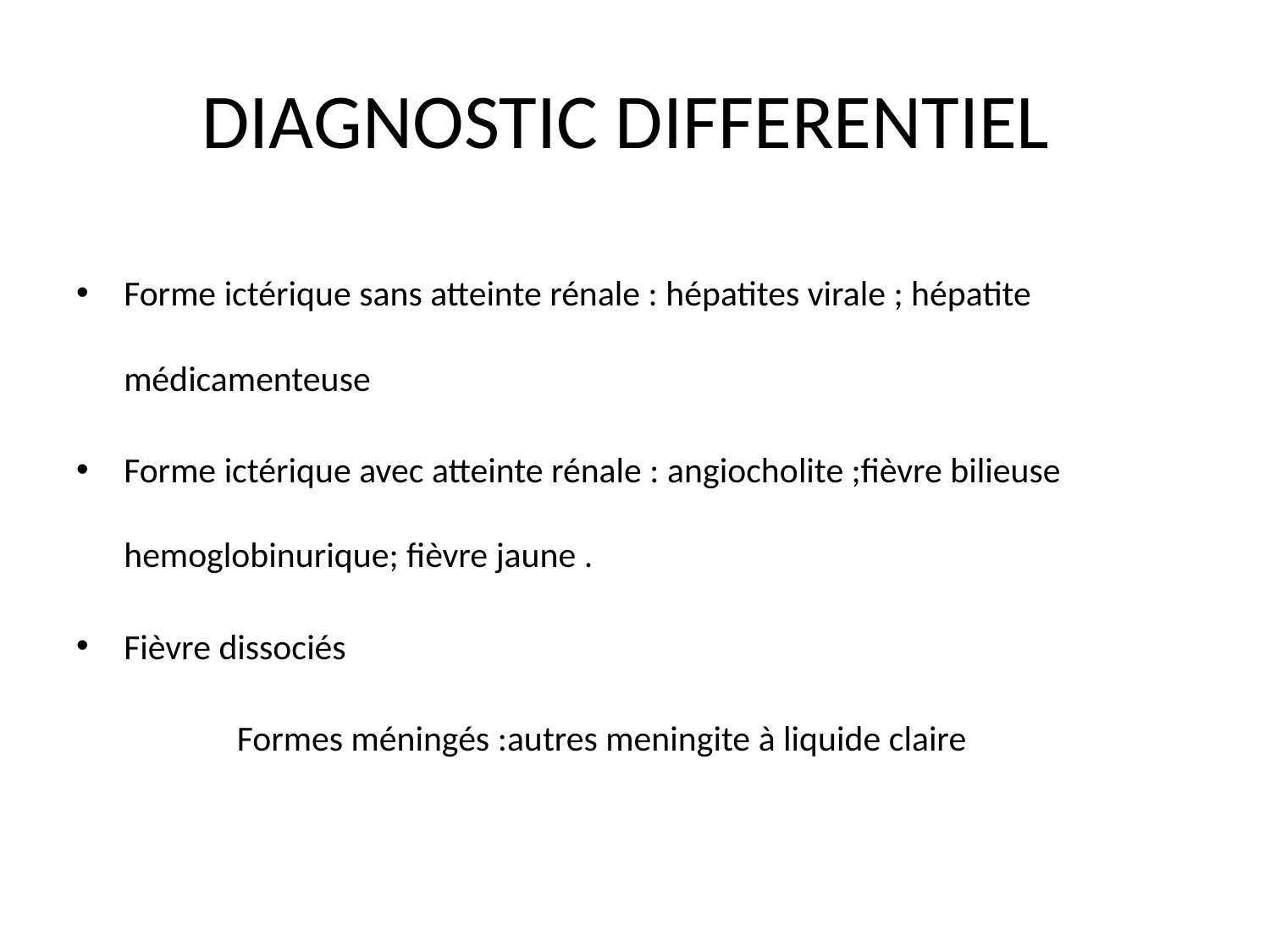

# DIAGNOSTIC DIFFERENTIEL
Forme ictérique sans atteinte rénale : hépatites virale ; hépatite médicamenteuse
Forme ictérique avec atteinte rénale : angiocholite ;fièvre bilieuse hemoglobinurique; fièvre jaune .
Fièvre dissociés
                    Formes méningés :autres meningite à liquide claire